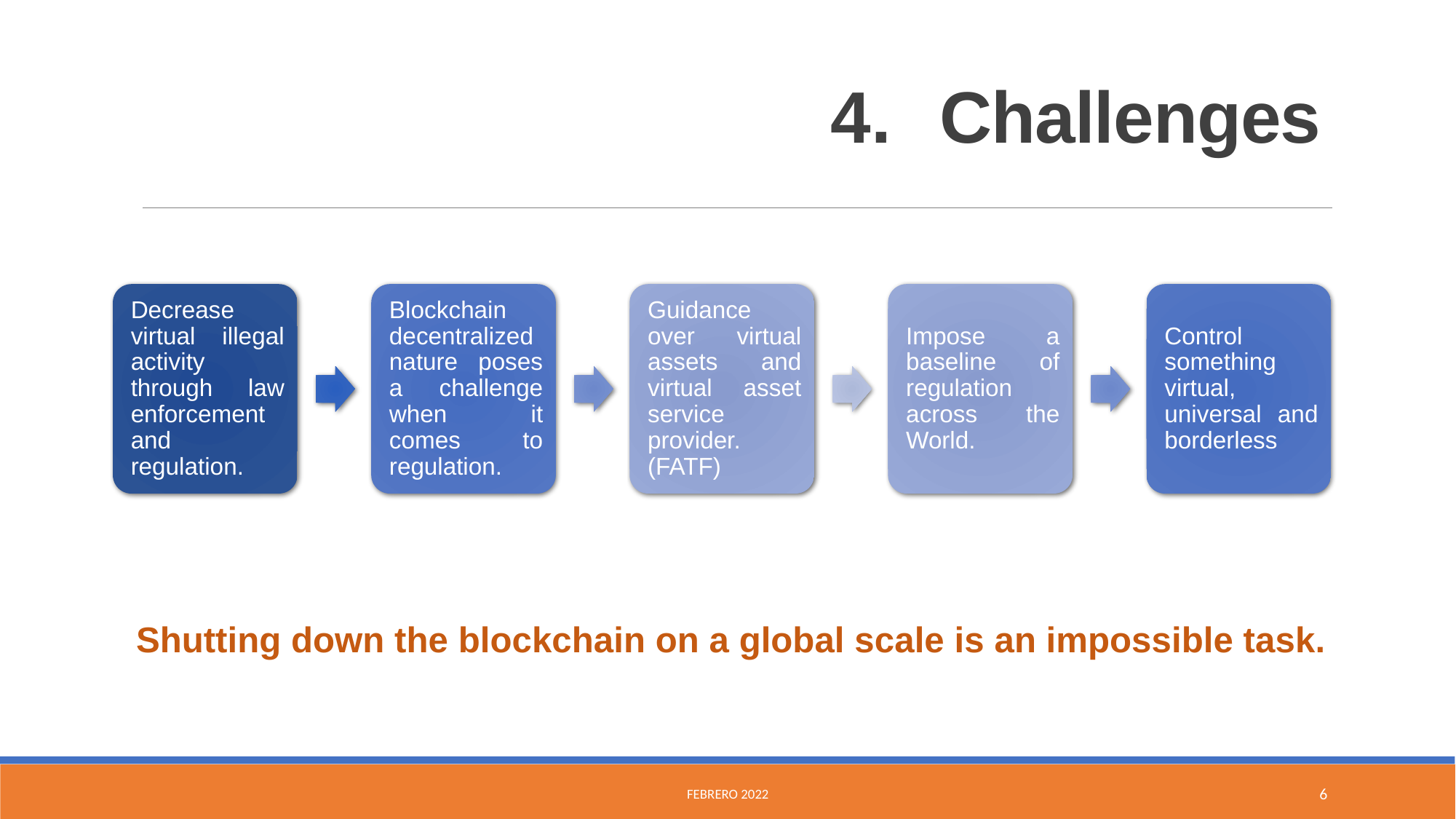

# Challenges
Decrease virtual illegal activity through law enforcement and regulation.

Blockchain decentralized nature poses a challenge when it comes to regulation.

Guidance over virtual assets and virtual asset service provider. (FATF)

Impose a baseline of regulation across the World.

Control something virtual, universal and borderless

Shutting down the blockchain on a global scale is an impossible task.

Febrero 2022
6